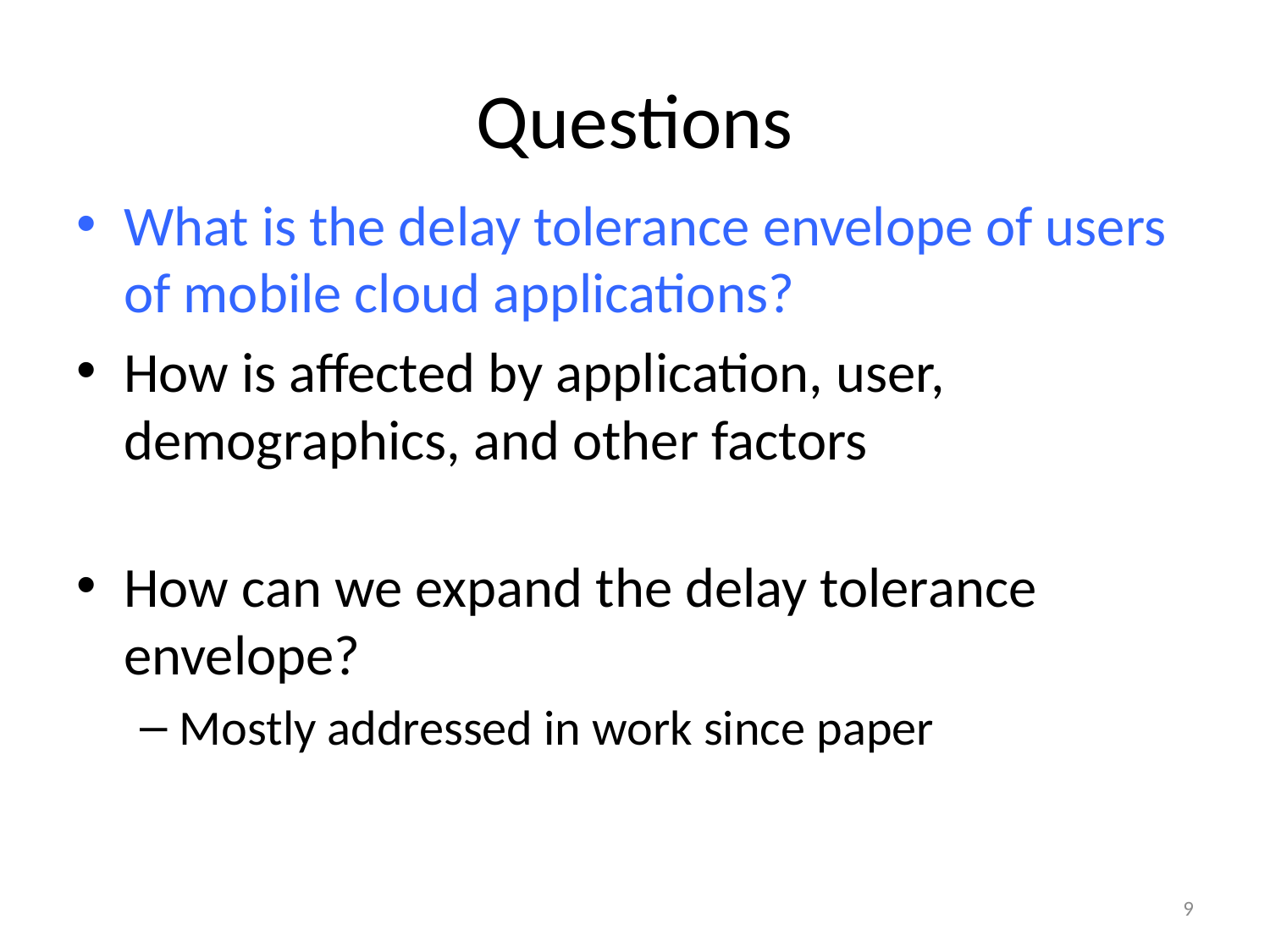

# Questions
What is the delay tolerance envelope of users of mobile cloud applications?
How is affected by application, user, demographics, and other factors
How can we expand the delay tolerance envelope?
Mostly addressed in work since paper

9